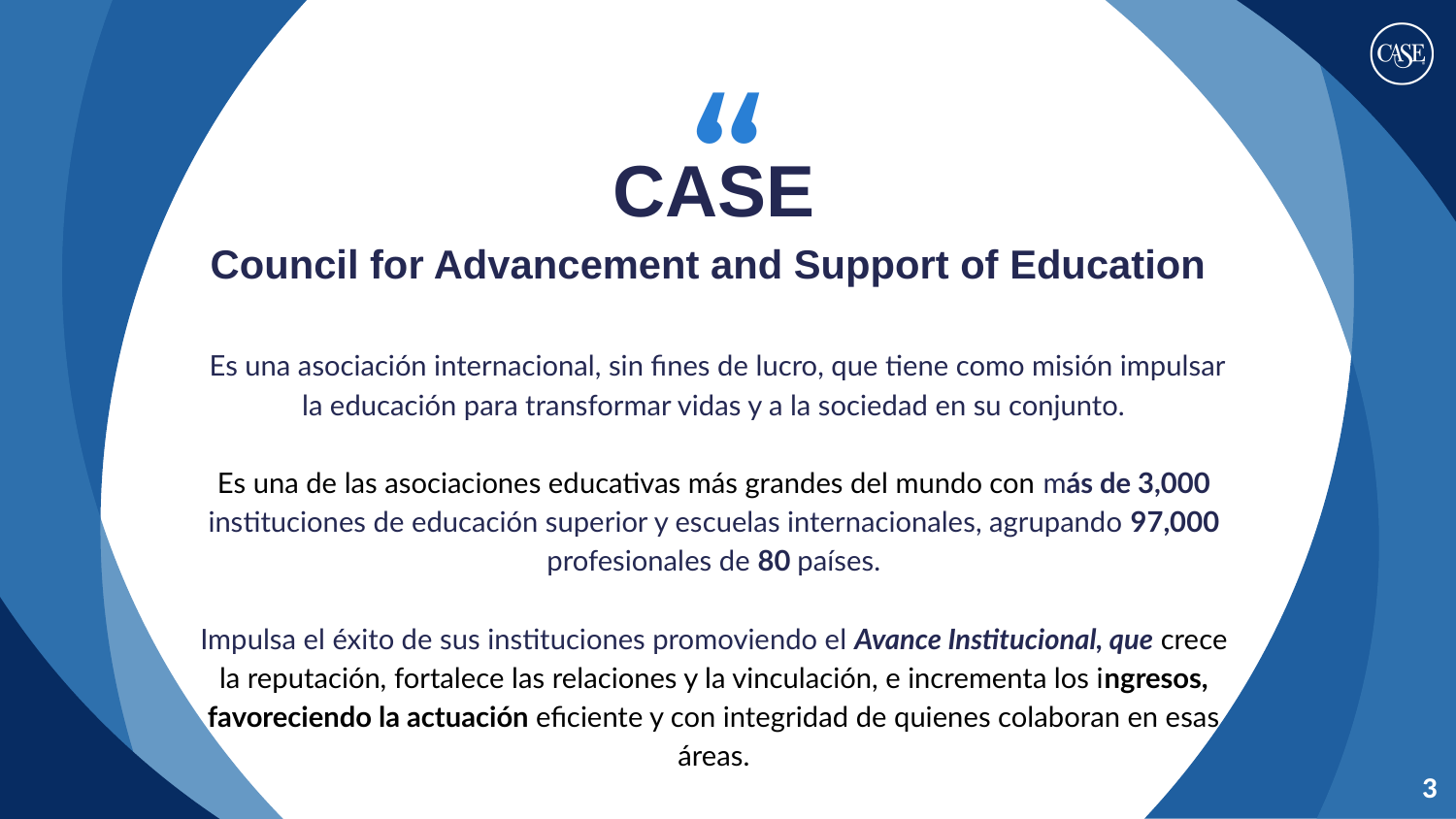

CASE
Council for Advancement and Support of Education

 Es una asociación internacional, sin fines de lucro, que tiene como misión impulsar la educación para transformar vidas y a la sociedad en su conjunto.

Es una de las asociaciones educativas más grandes del mundo con más de 3,000 instituciones de educación superior y escuelas internacionales, agrupando 97,000 profesionales de 80 países.

Impulsa el éxito de sus instituciones promoviendo el Avance Institucional, que crece la reputación, fortalece las relaciones y la vinculación, e incrementa los ingresos, favoreciendo la actuación eficiente y con integridad de quienes colaboran en esas áreas.
3
 Council for Advancement and Support of Education © 2022